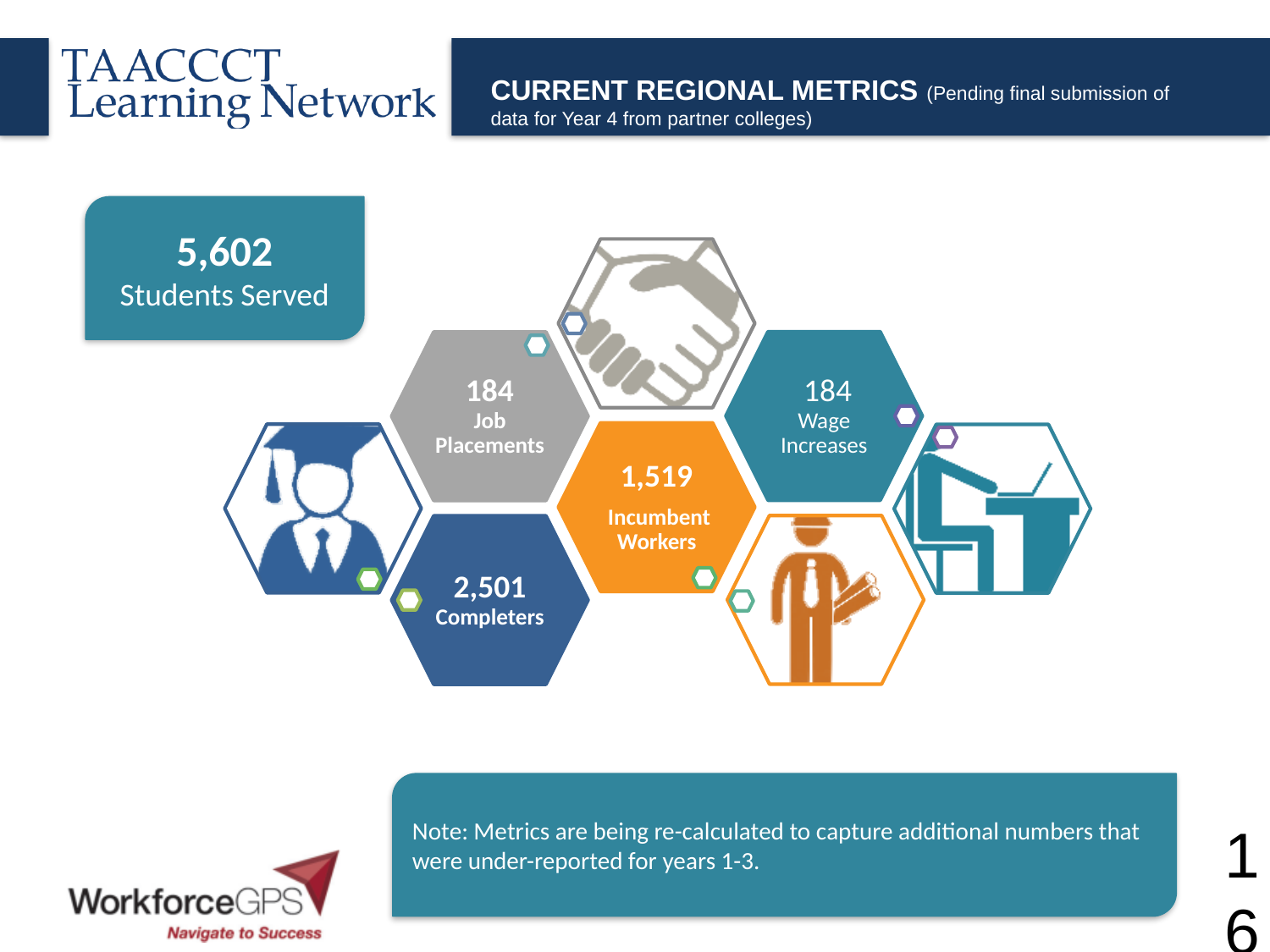

# CURRENT REGIONAL METRICS (Pending final submission of data for Year 4 from partner colleges)
2,501
Completers
1,519
 Incumbent Workers
184
Job Placements
 184
Wage Increases
5,602
Students Served
Note: Metrics are being re-calculated to capture additional numbers that were under-reported for years 1-3.
16